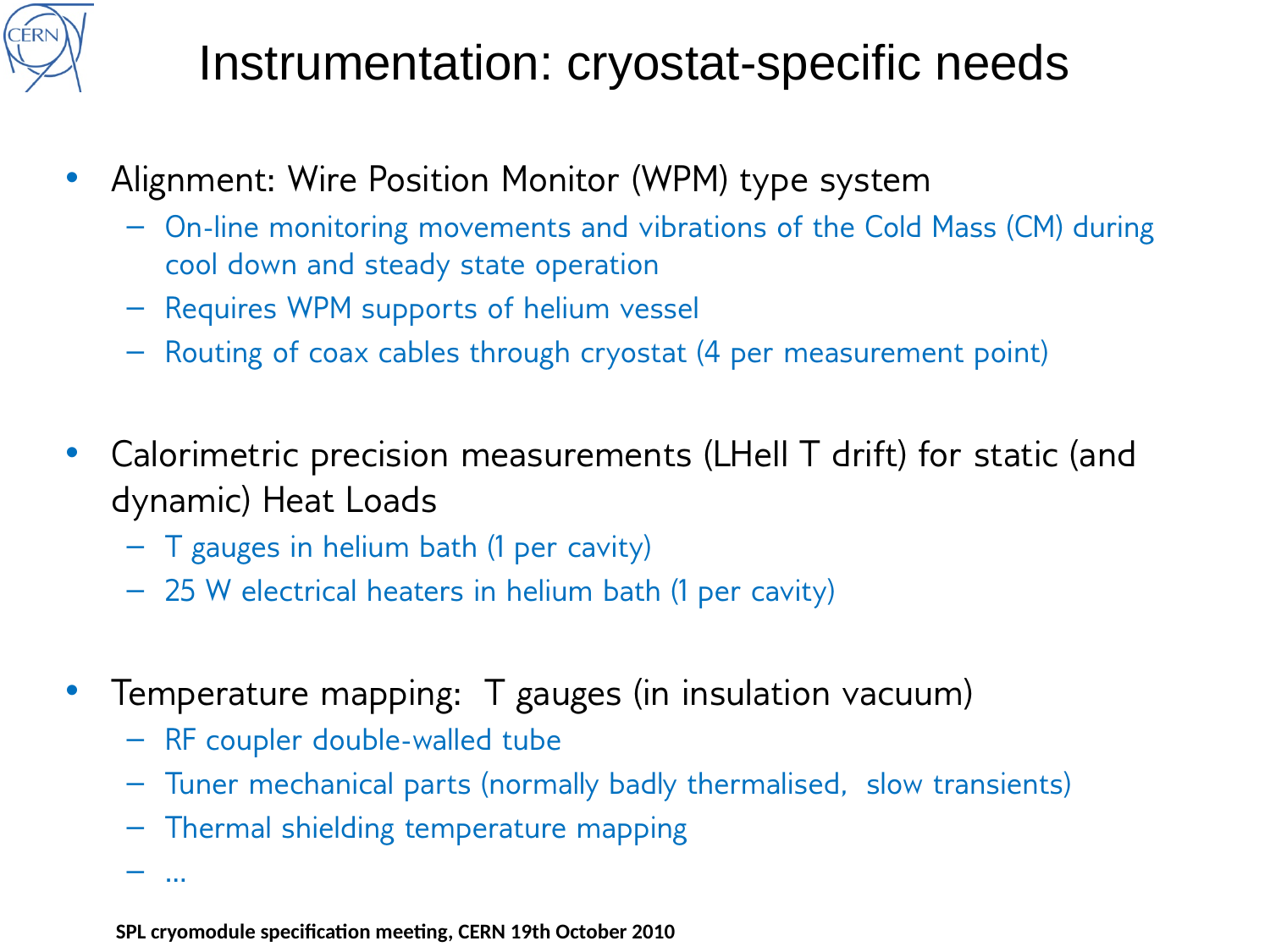

# Instrumentation: cryostat-specific needs
Alignment: Wire Position Monitor (WPM) type system
On-line monitoring movements and vibrations of the Cold Mass (CM) during cool down and steady state operation
Requires WPM supports of helium vessel
Routing of coax cables through cryostat (4 per measurement point)

Calorimetric precision measurements (LHeII T drift) for static (and dynamic) Heat Loads
T gauges in helium bath (1 per cavity)
25 W electrical heaters in helium bath (1 per cavity)

Temperature mapping:  T gauges (in insulation vacuum)
RF coupler double-walled tube
Tuner mechanical parts (normally badly thermalised,  slow transients)
Thermal shielding temperature mapping
…